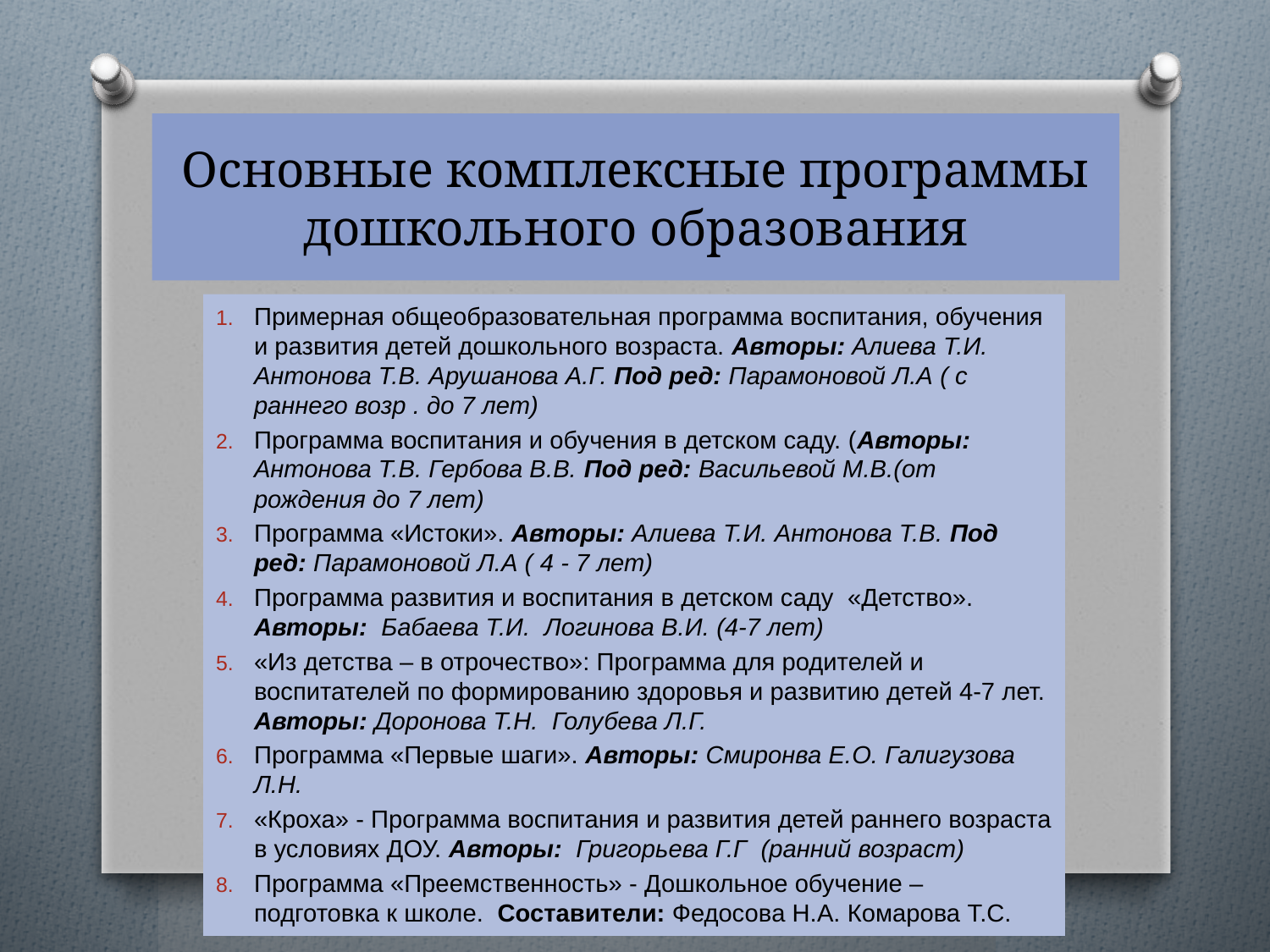

# Основные комплексные программы дошкольного образования
Примерная общеобразовательная программа воспитания, обучения и развития детей дошкольного возраста. Авторы: Алиева Т.И. Антонова Т.В. Арушанова А.Г. Под ред: Парамоновой Л.А ( с раннего возр . до 7 лет)
Программа воспитания и обучения в детском саду. (Авторы: Антонова Т.В. Гербова В.В. Под ред: Васильевой М.В.(от рождения до 7 лет)
Программа «Истоки». Авторы: Алиева Т.И. Антонова Т.В. Под ред: Парамоновой Л.А ( 4 - 7 лет)
Программа развития и воспитания в детском саду  «Детство». Авторы:  Бабаева Т.И.  Логинова В.И. (4-7 лет)
«Из детства – в отрочество»: Программа для родителей и воспитателей по формированию здоровья и развитию детей 4-7 лет. Авторы: Доронова Т.Н.  Голубева Л.Г.
Программа «Первые шаги». Авторы: Смиронва Е.О. Галигузова Л.Н.
«Кроха» - Программа воспитания и развития детей раннего возраста в условиях ДОУ. Авторы:  Григорьева Г.Г  (ранний возраст)
Программа «Преемственность» - Дошкольное обучение – подготовка к школе.  Составители: Федосова Н.А. Комарова Т.С.